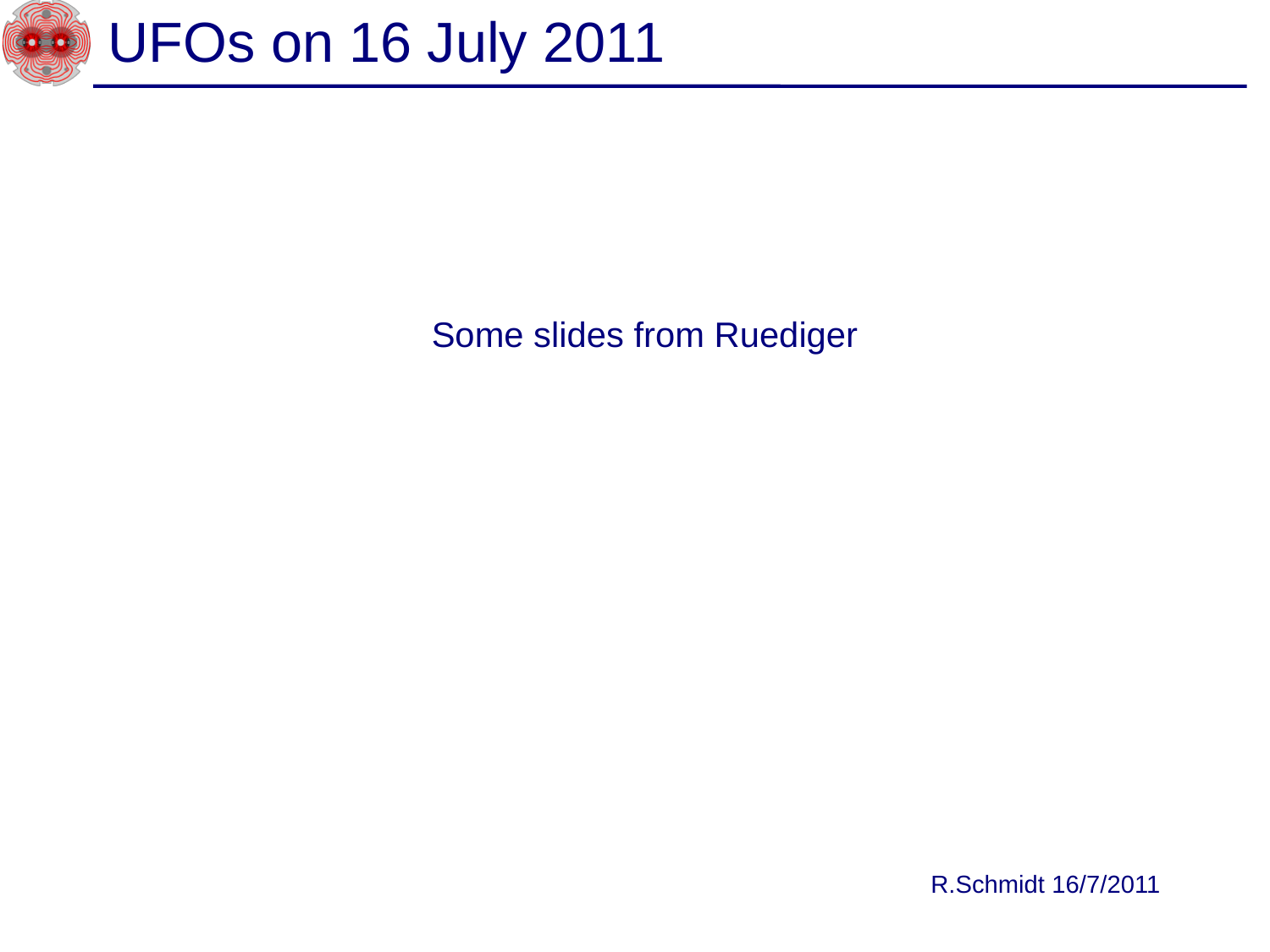

# UFOs on 16 July 2011
Some slides from Ruediger
R.Schmidt 16/7/2011